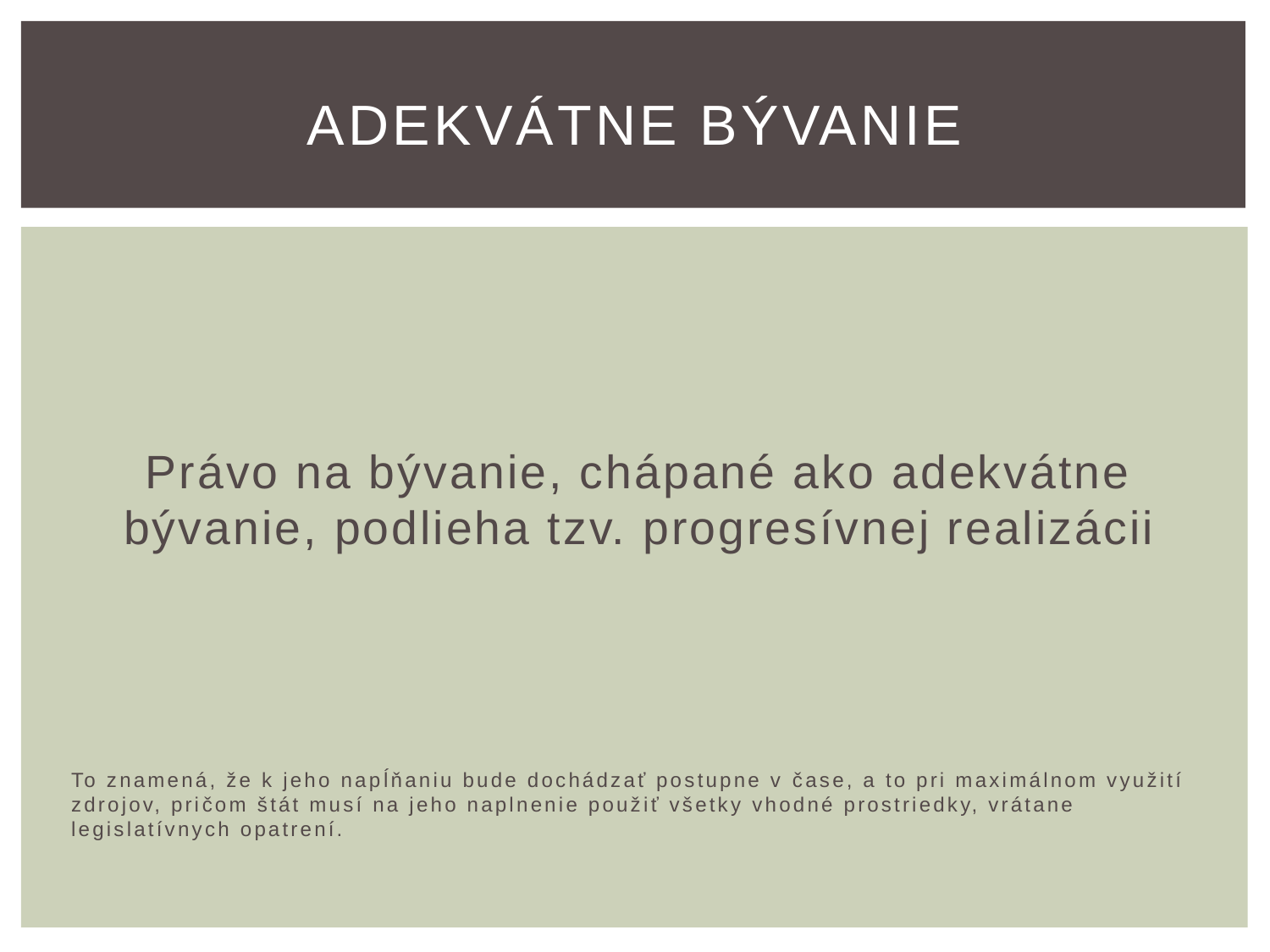

# ADEKVÁTNE BÝVANIE

Právo na bývanie, chápané ako adekvátne bývanie, podlieha tzv. progresívnej realizácii

To znamená, že k jeho napĺňaniu bude dochádzať postupne v čase, a to pri maximálnom využití zdrojov, pričom štát musí na jeho naplnenie použiť všetky vhodné prostriedky, vrátane legislatívnych opatrení.